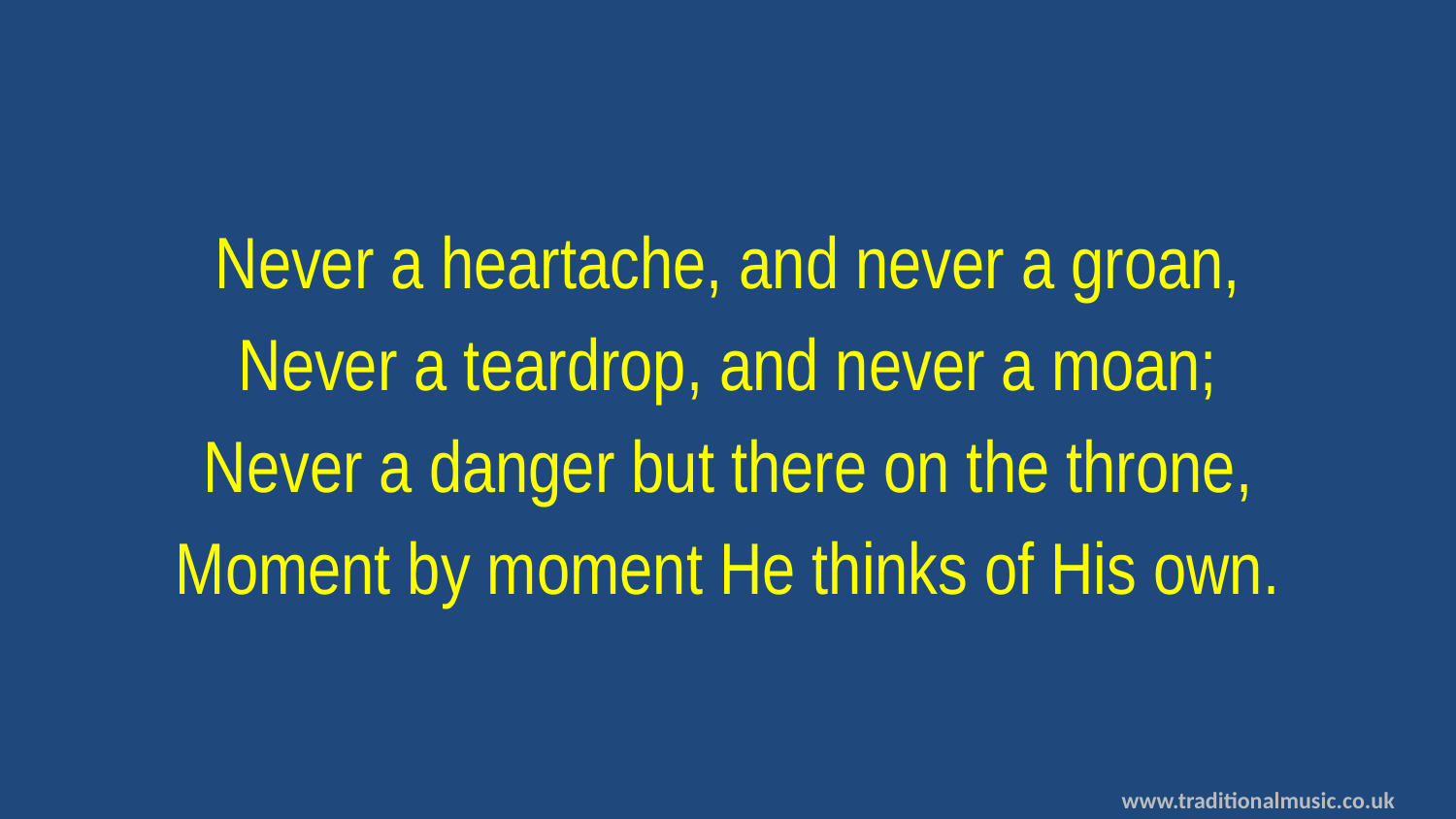

Never a heartache, and never a groan,
Never a teardrop, and never a moan;
Never a danger but there on the throne,
Moment by moment He thinks of His own.